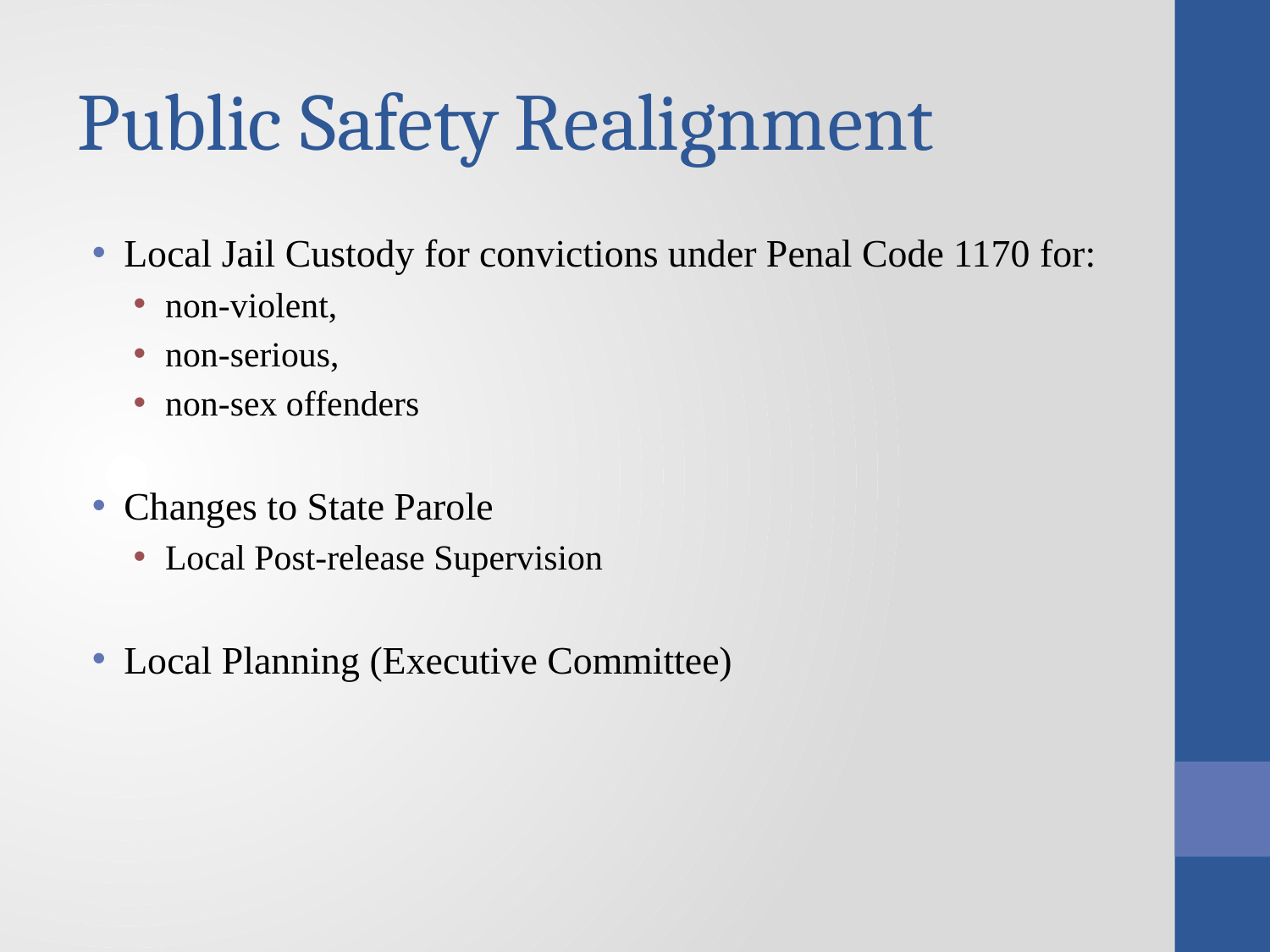

# Public Safety Realignment
Local Jail Custody for convictions under Penal Code 1170 for:
non‐violent,
non-serious,
non‐sex offenders

Changes to State Parole
Local Post‐release Supervision

Local Planning (Executive Committee)